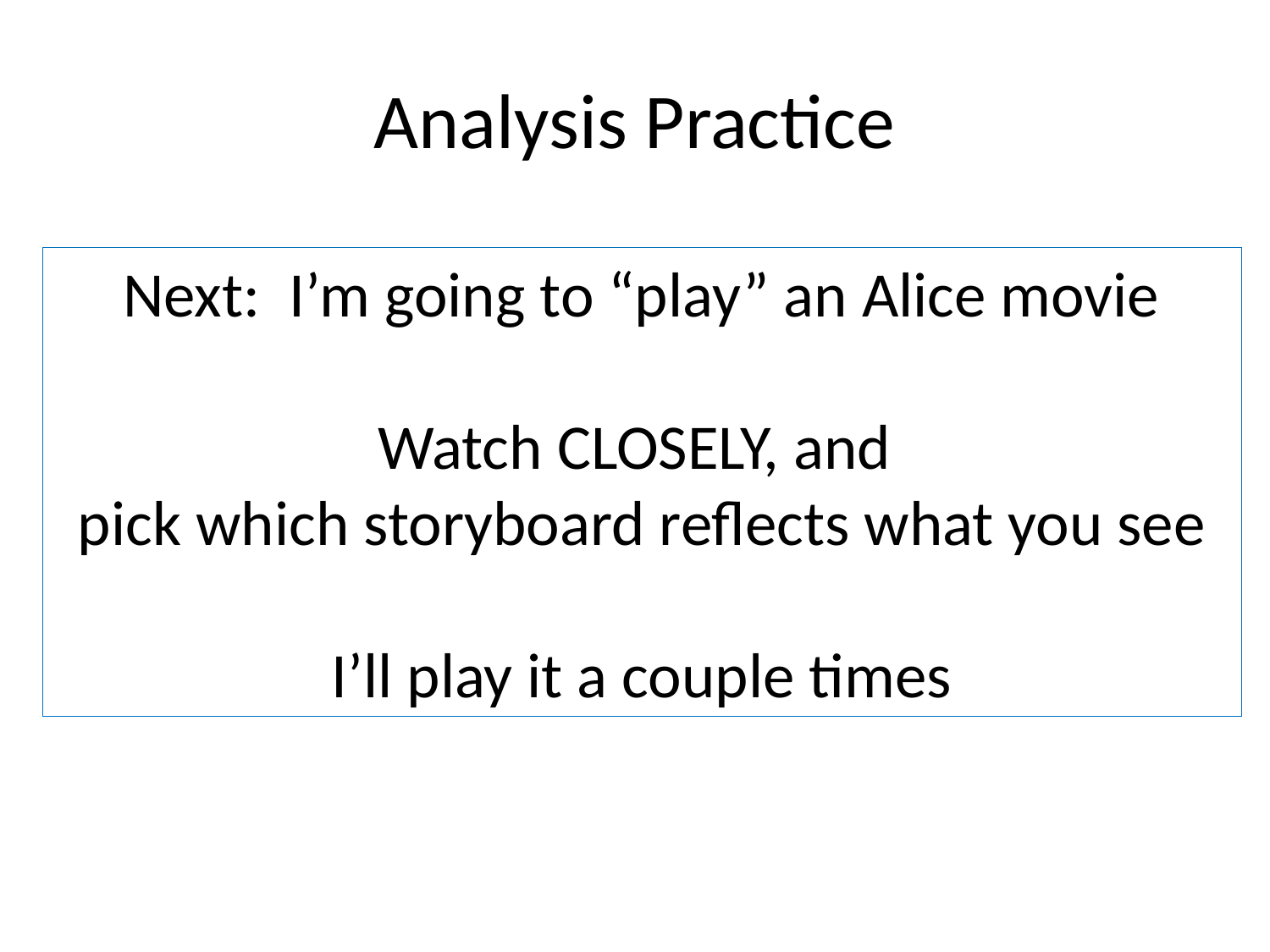

# Analysis Practice
Next:  I’m going to “play” an Alice movie
Watch CLOSELY, and
pick which storyboard reflects what you see
I’ll play it a couple times